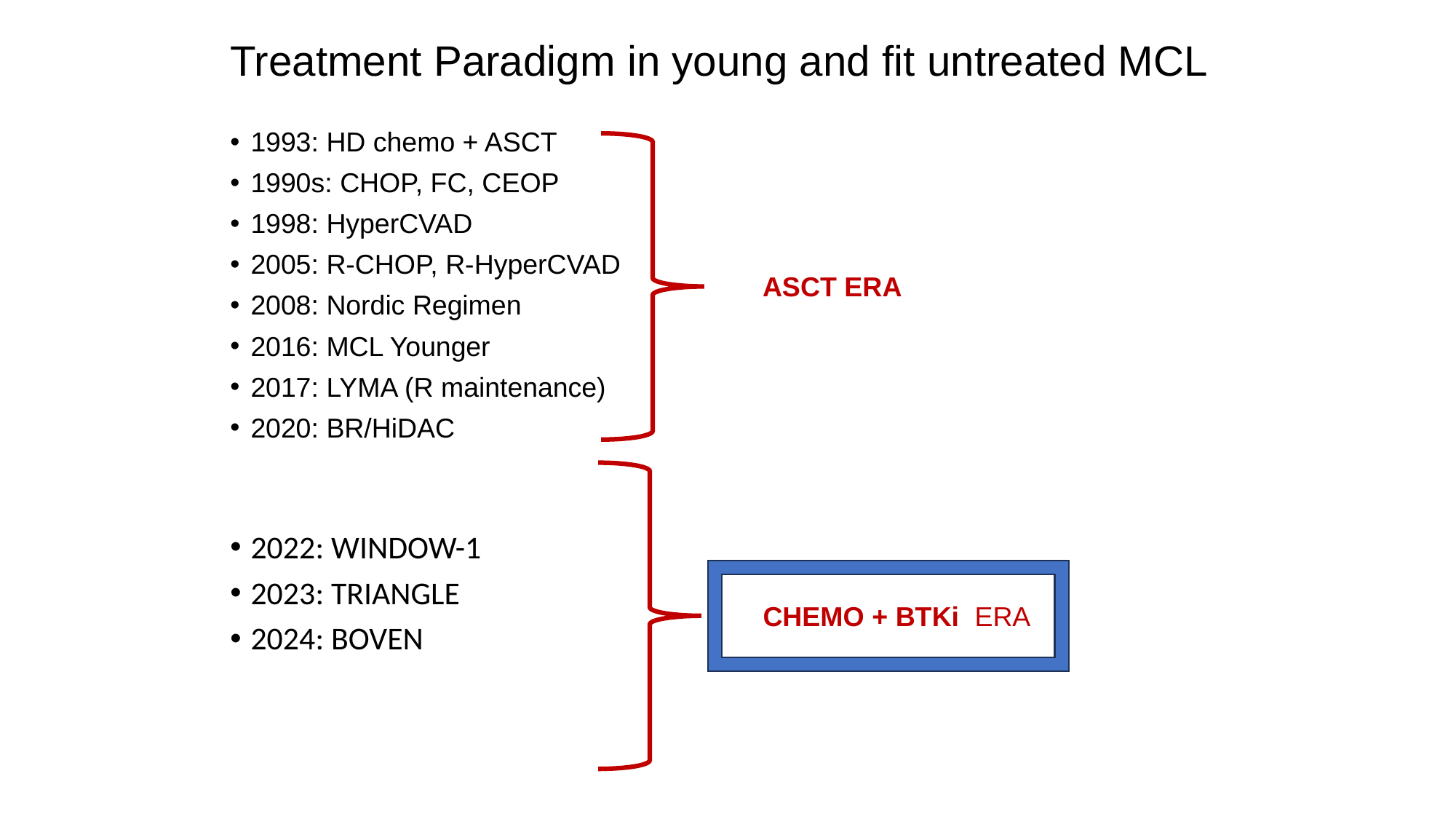

# Treatment Paradigm in young and fit untreated MCL
1993: HD chemo + ASCT
1990s: CHOP, FC, CEOP
1998: HyperCVAD
2005: R-CHOP, R-HyperCVAD
2008: Nordic Regimen
2016: MCL Younger
2017: LYMA (R maintenance)
2020: BR/HiDAC

ASCT ERA

2022: WINDOW-1
2023: TRIANGLE
2024: BOVEN

CHEMO + BTKi  ERA